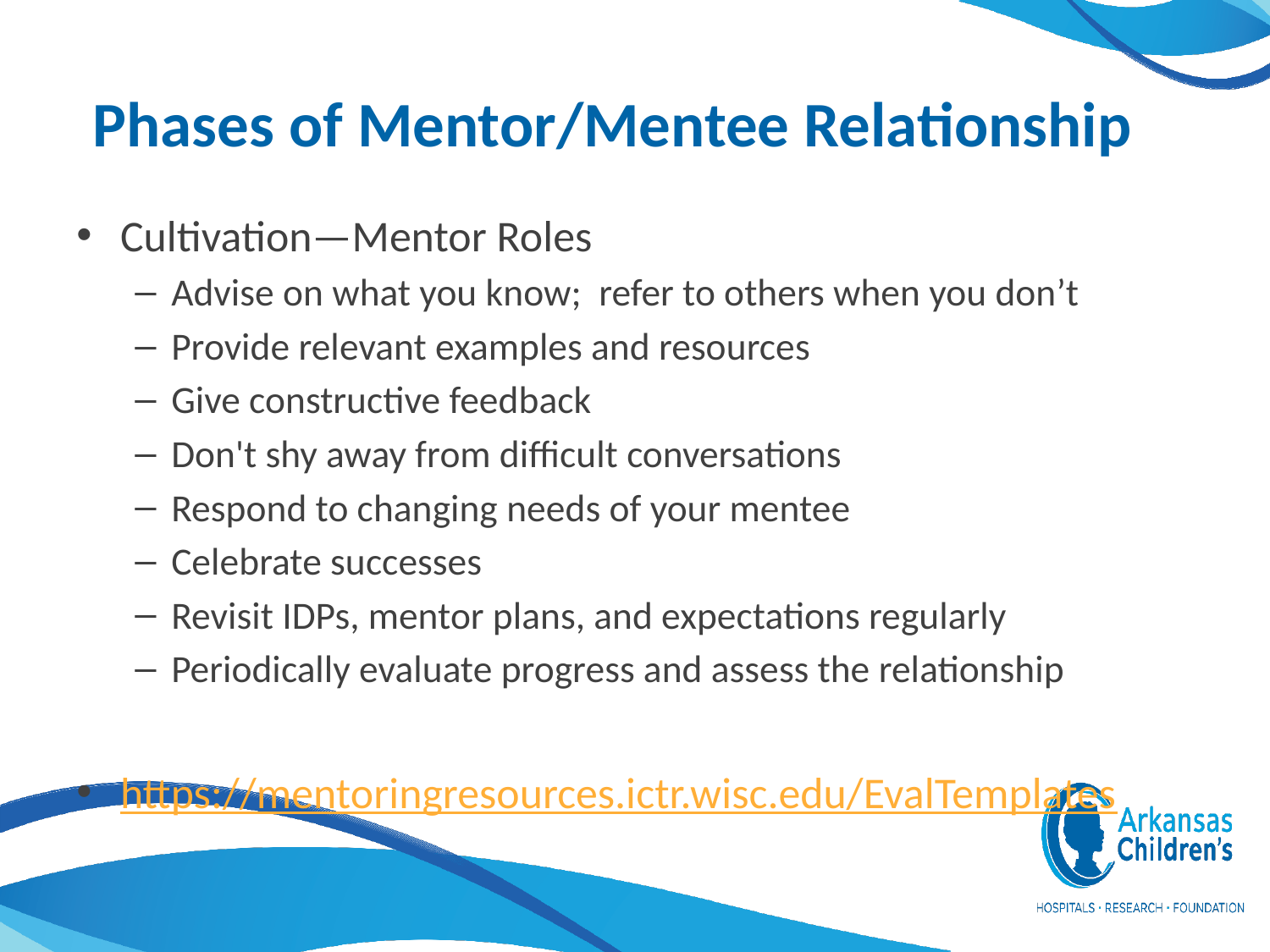

# Phases of Mentor/Mentee Relationship
Cultivation—Mentor Roles
Advise on what you know;  refer to others when you don’t
Provide relevant examples and resources
Give constructive feedback
Don't shy away from difficult conversations
Respond to changing needs of your mentee
Celebrate successes
Revisit IDPs, mentor plans, and expectations regularly
Periodically evaluate progress and assess the relationship

https://mentoringresources.ictr.wisc.edu/EvalTemplates